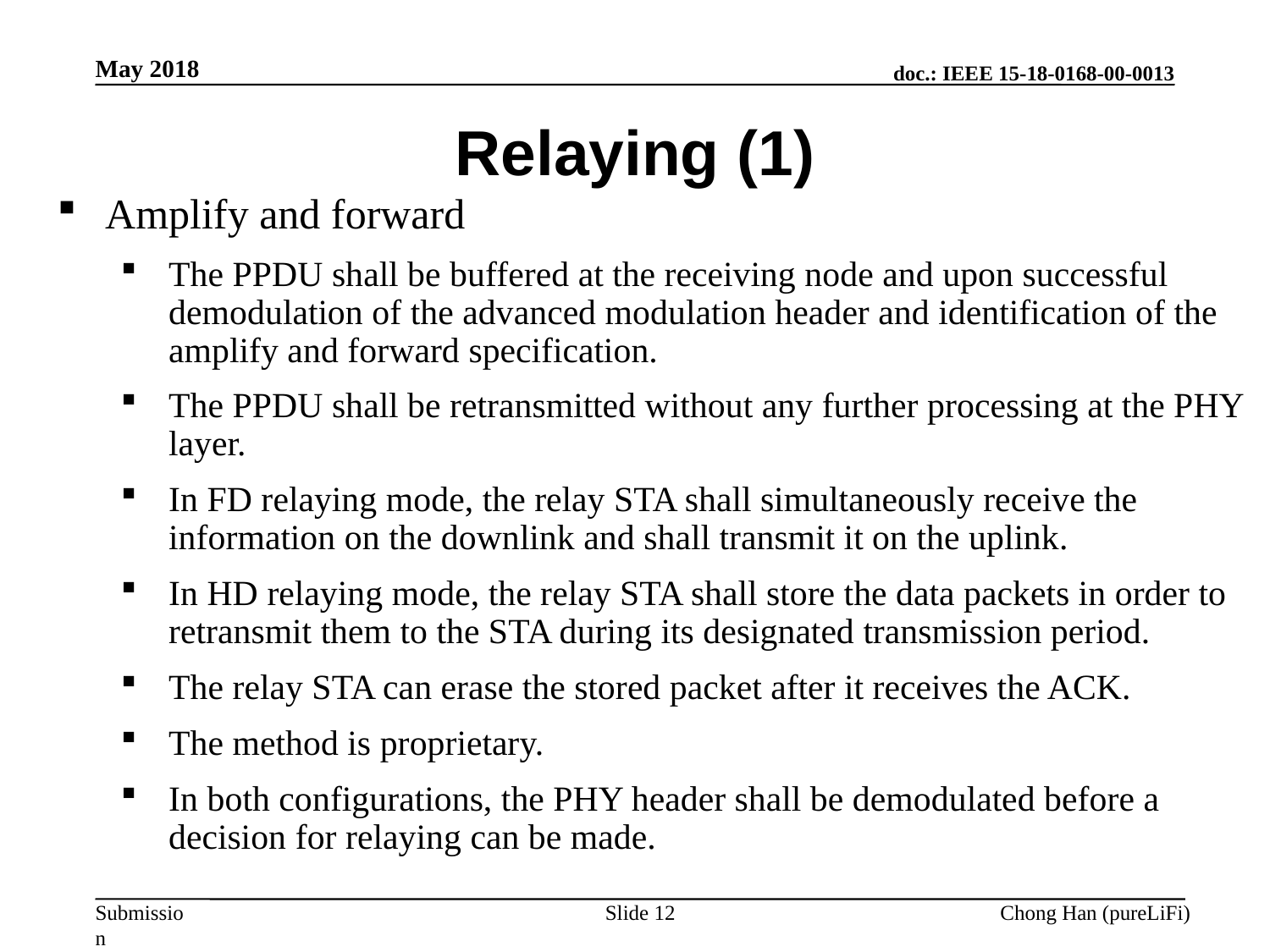

May 2018
Relaying (1)
Amplify and forward
The PPDU shall be buffered at the receiving node and upon successful demodulation of the advanced modulation header and identification of the amplify and forward specification.
The PPDU shall be retransmitted without any further processing at the PHY layer.
In FD relaying mode, the relay STA shall simultaneously receive the information on the downlink and shall transmit it on the uplink.
In HD relaying mode, the relay STA shall store the data packets in order to retransmit them to the STA during its designated transmission period.
The relay STA can erase the stored packet after it receives the ACK.
The method is proprietary.
In both configurations, the PHY header shall be demodulated before a decision for relaying can be made.
Slide 12
Chong Han (pureLiFi)